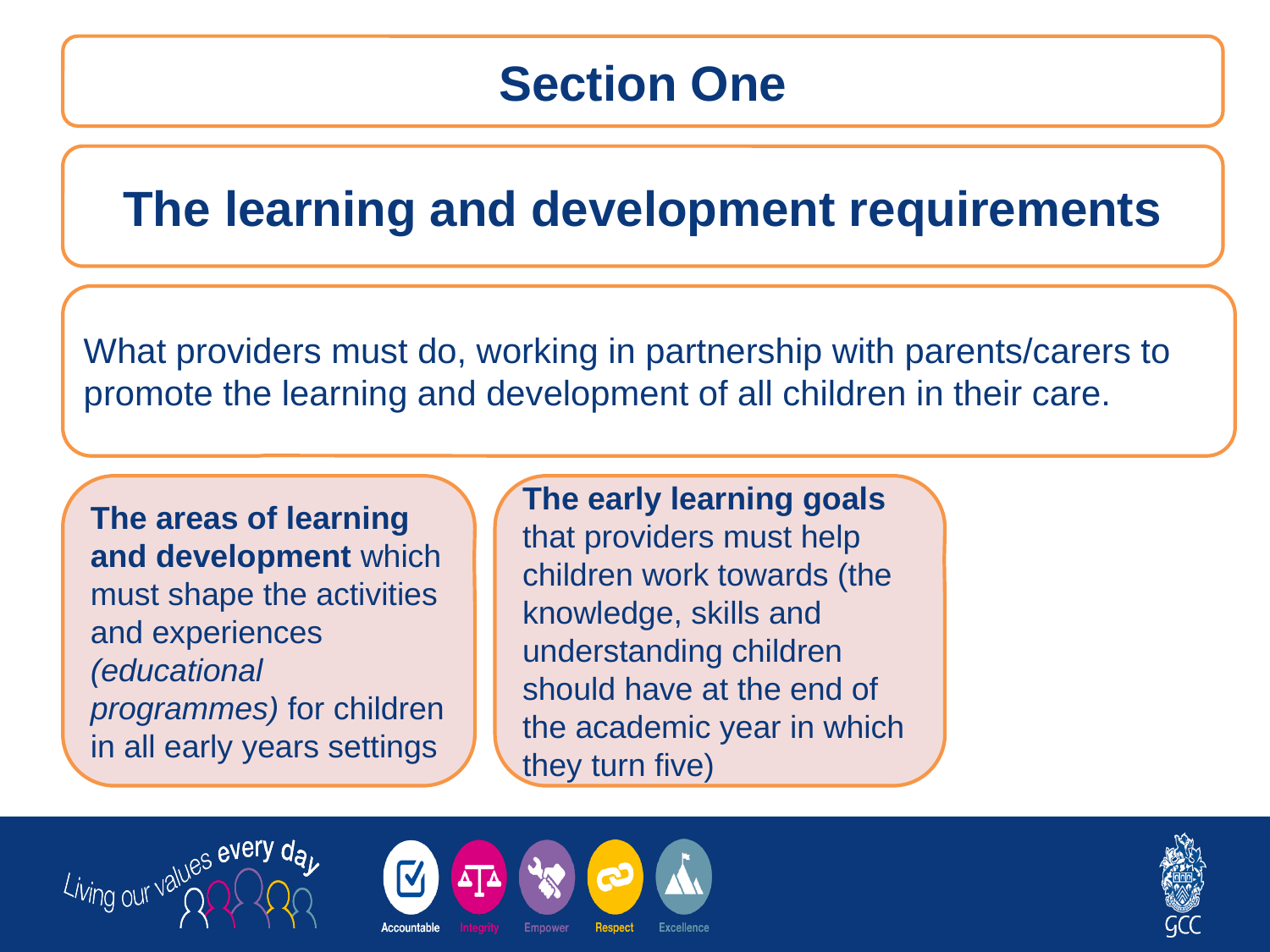

Section One
The learning and development requirements
What providers must do, working in partnership with parents/carers to promote the learning and development of all children in their care.
The areas of learning and development which must shape the activities and experiences (educational programmes) for children in all early years settings
The early learning goals that providers must help children work towards (the knowledge, skills and understanding children should have at the end of the academic year in which they turn five)